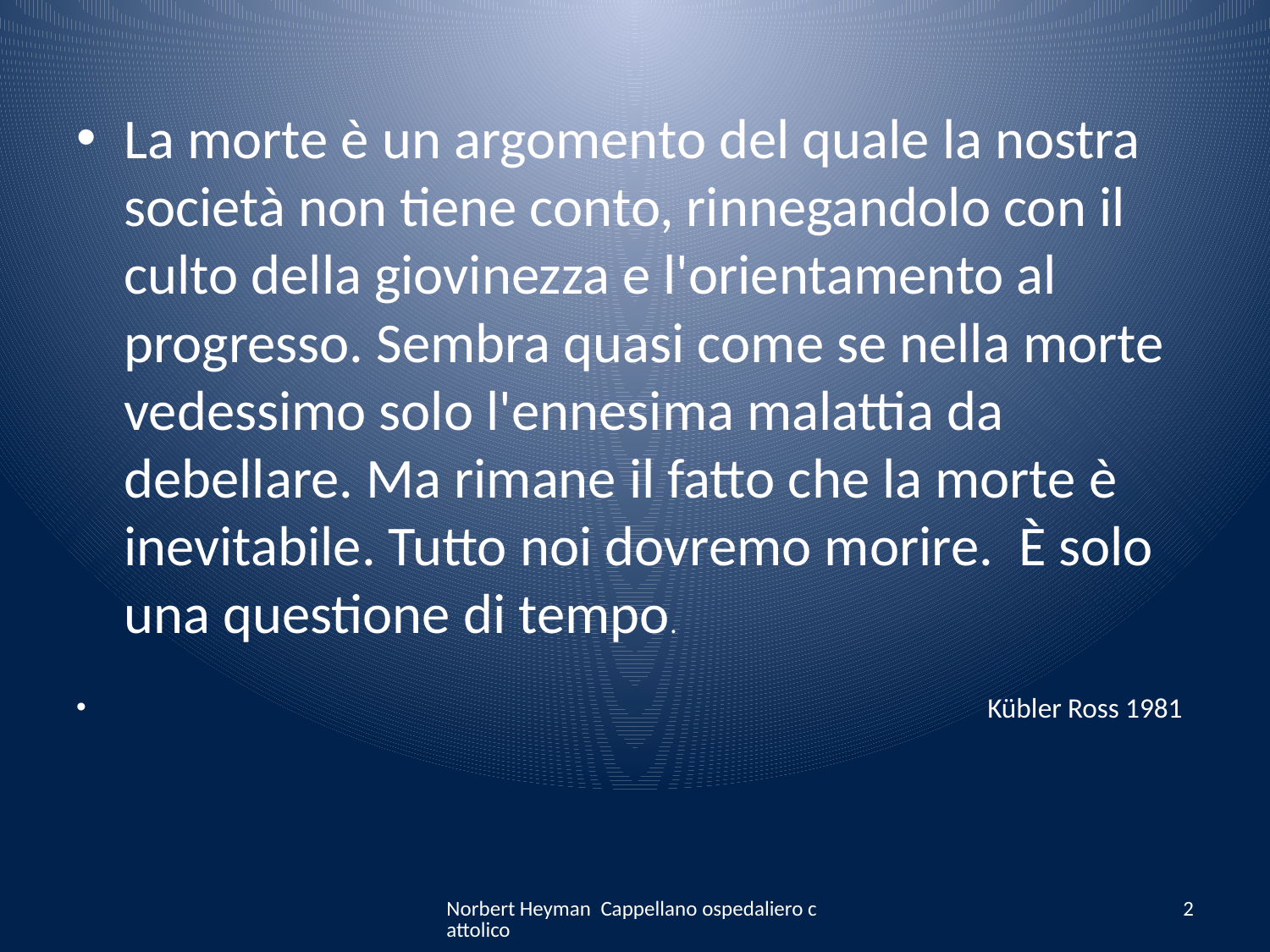

La morte è un argomento del quale la nostra società non tiene conto, rinnegandolo con il culto della giovinezza e l'orientamento al progresso. Sembra quasi come se nella morte vedessimo solo l'ennesima malattia da debellare. Ma rimane il fatto che la morte è inevitabile. Tutto noi dovremo morire.  È solo una questione di tempo.

                                                                                                                                        Kübler Ross 1981

Norbert Heyman  Cappellano ospedaliero cattolico
2